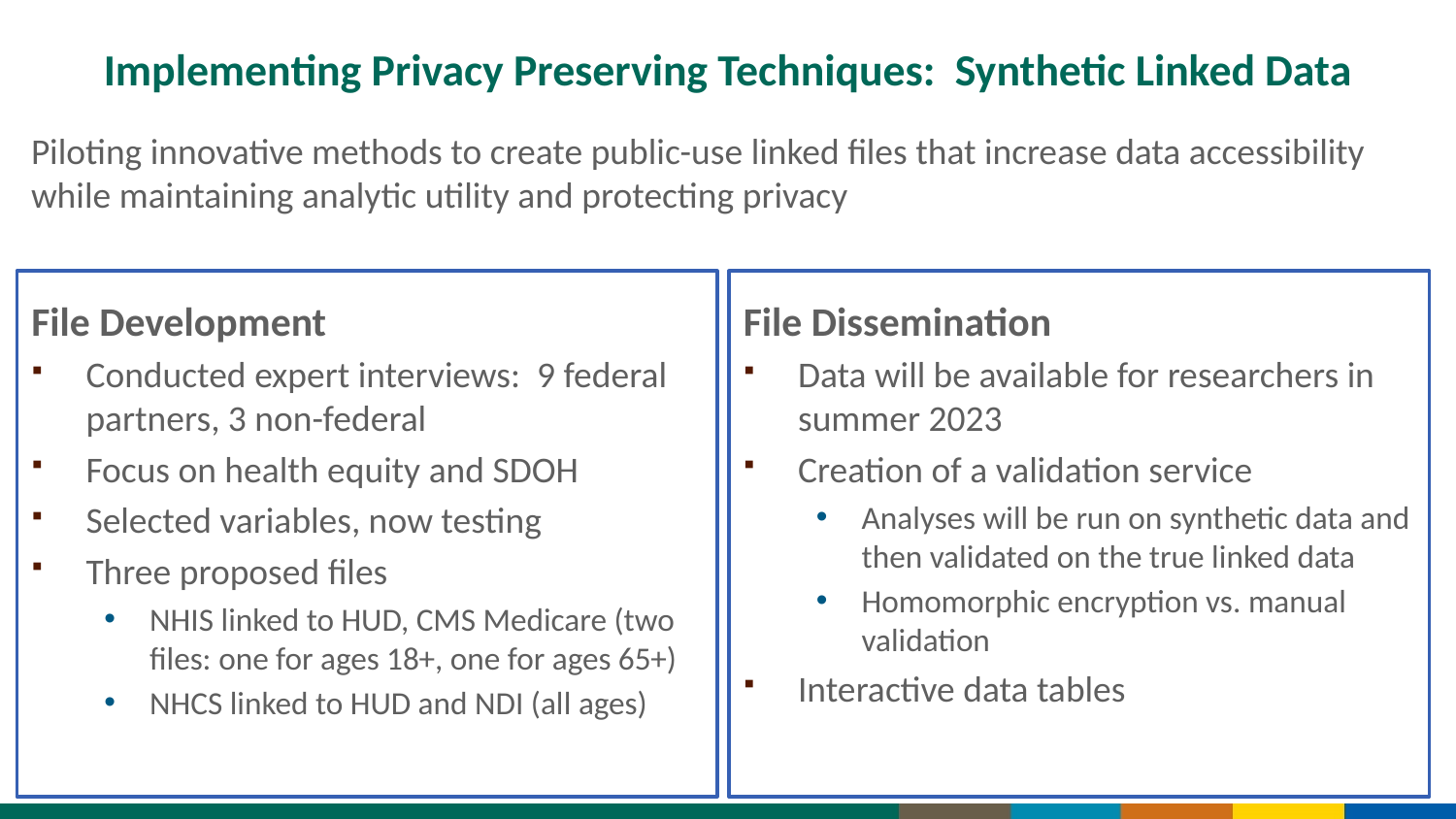

# Implementing Privacy Preserving Techniques:  Synthetic Linked Data
Piloting innovative methods to create public-use linked files that increase data accessibility while maintaining analytic utility and protecting privacy

File Development
Conducted expert interviews:  9 federal partners, 3 non-federal
Focus on health equity and SDOH
Selected variables, now testing
Three proposed files
NHIS linked to HUD, CMS Medicare (two files: one for ages 18+, one for ages 65+)
NHCS linked to HUD and NDI (all ages)

File Dissemination
Data will be available for researchers in summer 2023
Creation of a validation service
Analyses will be run on synthetic data and then validated on the true linked data
Homomorphic encryption vs. manual validation
Interactive data tables